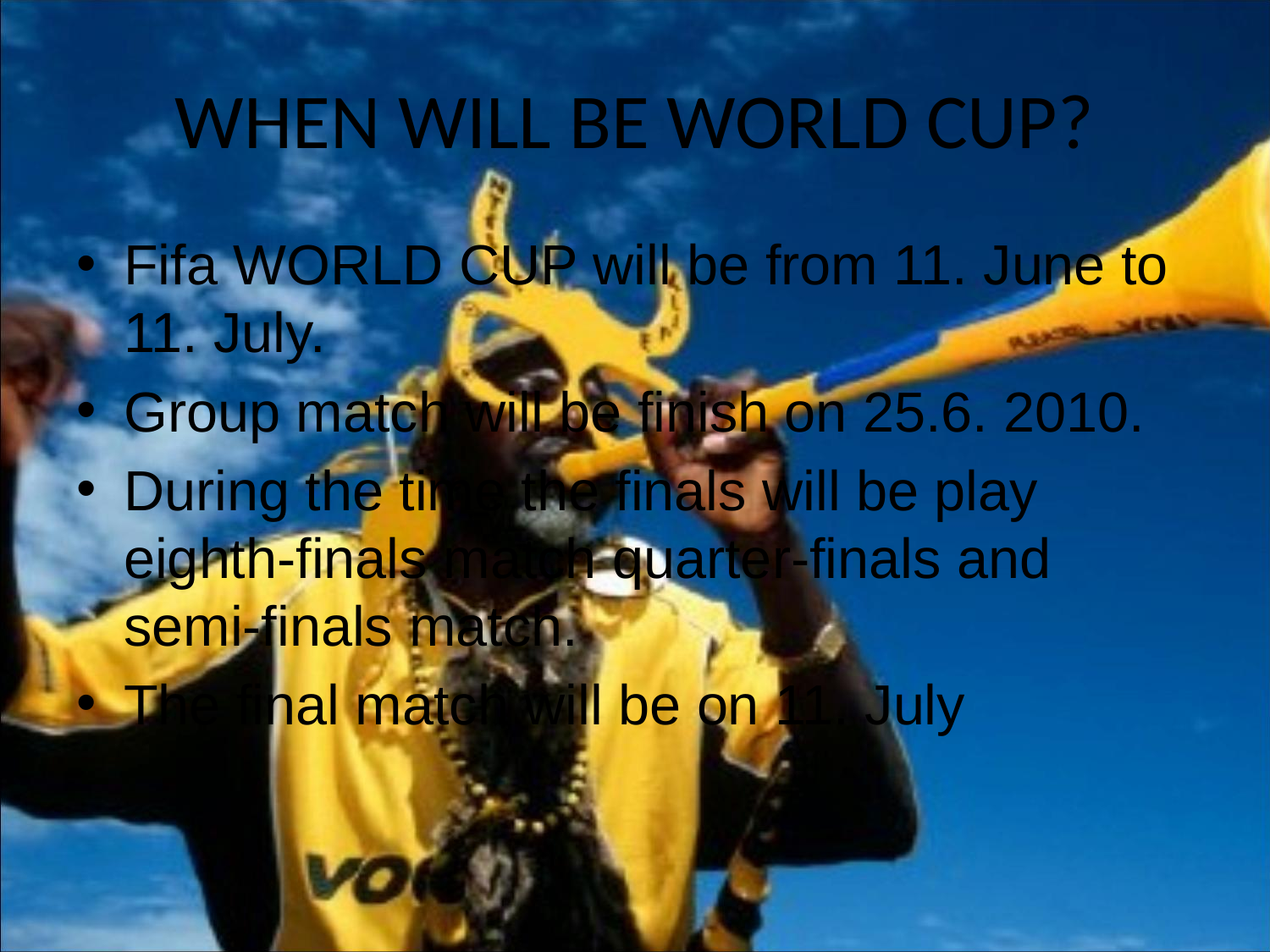

# WHEN WILL BE WORLD CUP?
Fifa WORLD CUP will be from 11. June to 11. July.
Group match will be finish on 25.6. 2010.
During the time the finals will be play eighth-finals match quarter-finals and semi-finals match.
The final match will be on 11. July